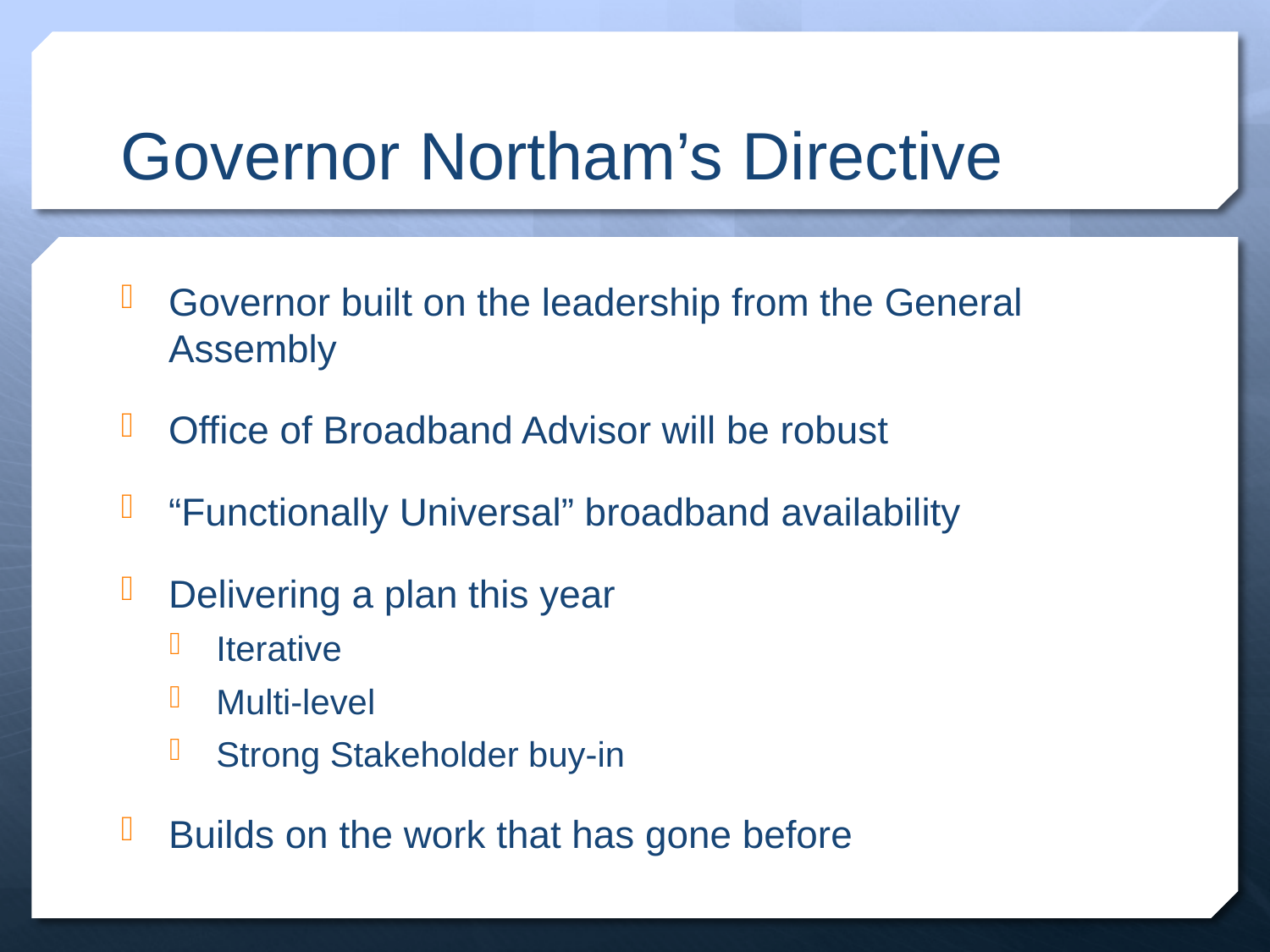

# Governor Northam’s Directive
Governor built on the leadership from the General Assembly
Office of Broadband Advisor will be robust
“Functionally Universal” broadband availability
Delivering a plan this year
Iterative
Multi-level
Strong Stakeholder buy-in
Builds on the work that has gone before